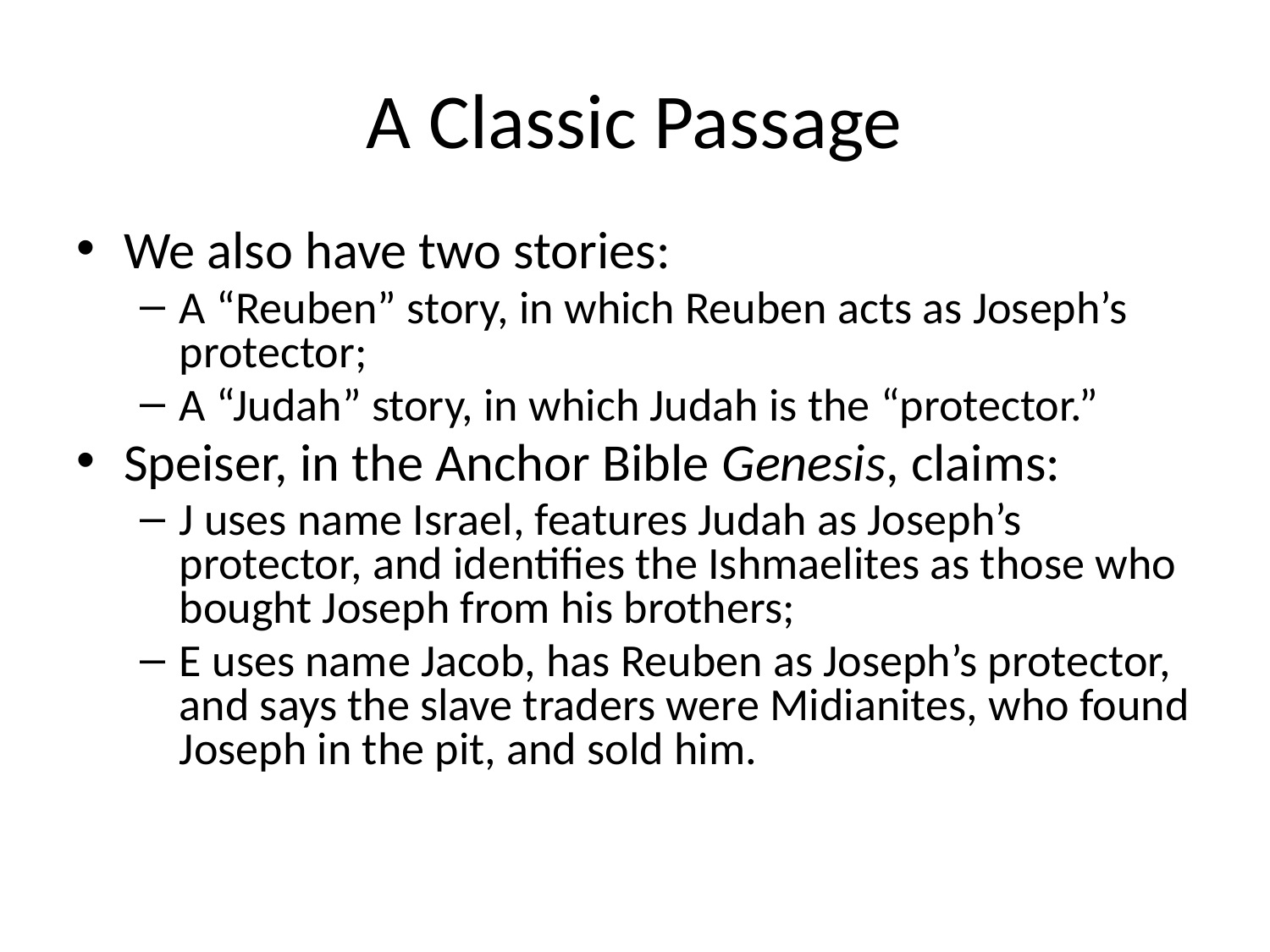

# A Classic Passage
We also have two stories:
A “Reuben” story, in which Reuben acts as Joseph’s protector;
A “Judah” story, in which Judah is the “protector.”
Speiser, in the Anchor Bible Genesis, claims:
J uses name Israel, features Judah as Joseph’s protector, and identifies the Ishmaelites as those who bought Joseph from his brothers;
E uses name Jacob, has Reuben as Joseph’s protector, and says the slave traders were Midianites, who found Joseph in the pit, and sold him.